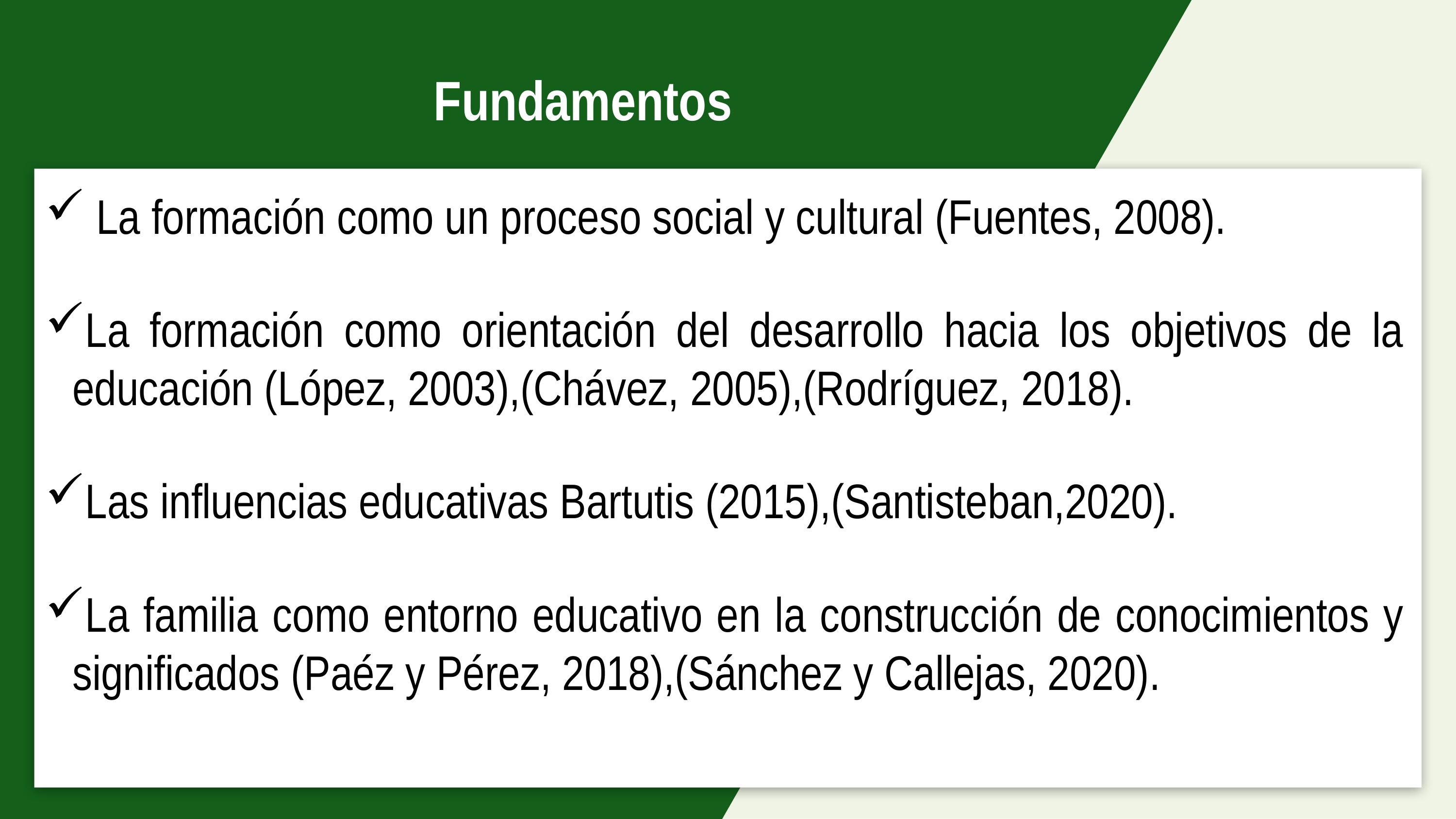

Fundamentos
 La formación como un proceso social y cultural (Fuentes, 2008).

La formación como orientación del desarrollo hacia los objetivos de la educación (López, 2003),(Chávez, 2005),(Rodríguez, 2018).

Las influencias educativas Bartutis (2015),(Santisteban,2020).

La familia como entorno educativo en la construcción de conocimientos y significados (Paéz y Pérez, 2018),(Sánchez y Callejas, 2020).